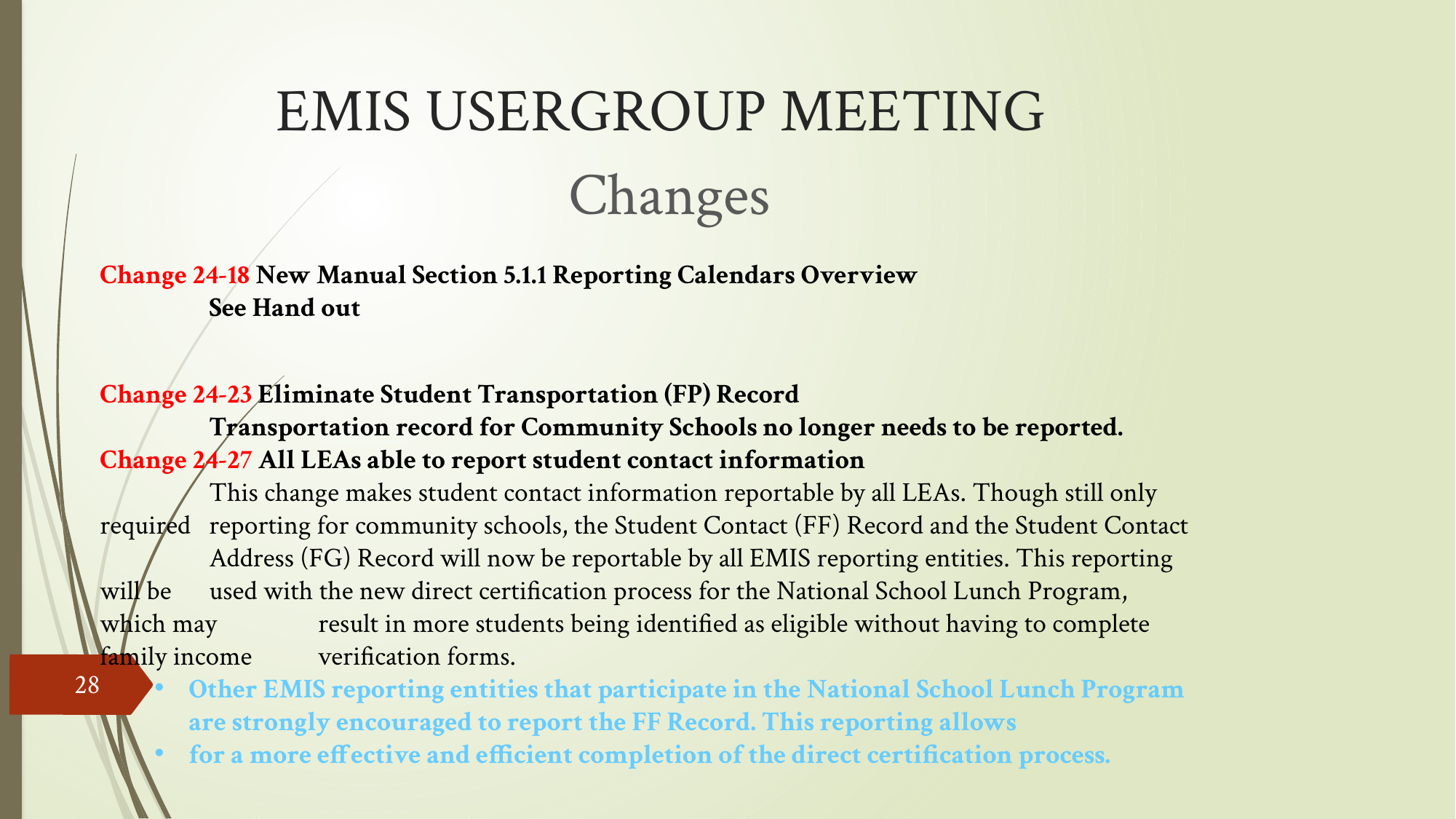

# EMIS USERGROUP MEETING
Changes
Change 24-18 New Manual Section 5.1.1 Reporting Calendars Overview
	See Hand out

Change 24-23 Eliminate Student Transportation (FP) Record
	Transportation record for Community Schools no longer needs to be reported.
Change 24-27 All LEAs able to report student contact information
	This change makes student contact information reportable by all LEAs. Though still only required 	reporting for community schools, the Student Contact (FF) Record and the Student Contact 	Address (FG) Record will now be reportable by all EMIS reporting entities. This reporting will be 	used with the new direct certification process for the National School Lunch Program, which may 	result in more students being identified as eligible without having to complete family income 	verification forms.
Other EMIS reporting entities that participate in the National School Lunch Program are strongly encouraged to report the FF Record. This reporting allows
for a more effective and efficient completion of the direct certification process.

28